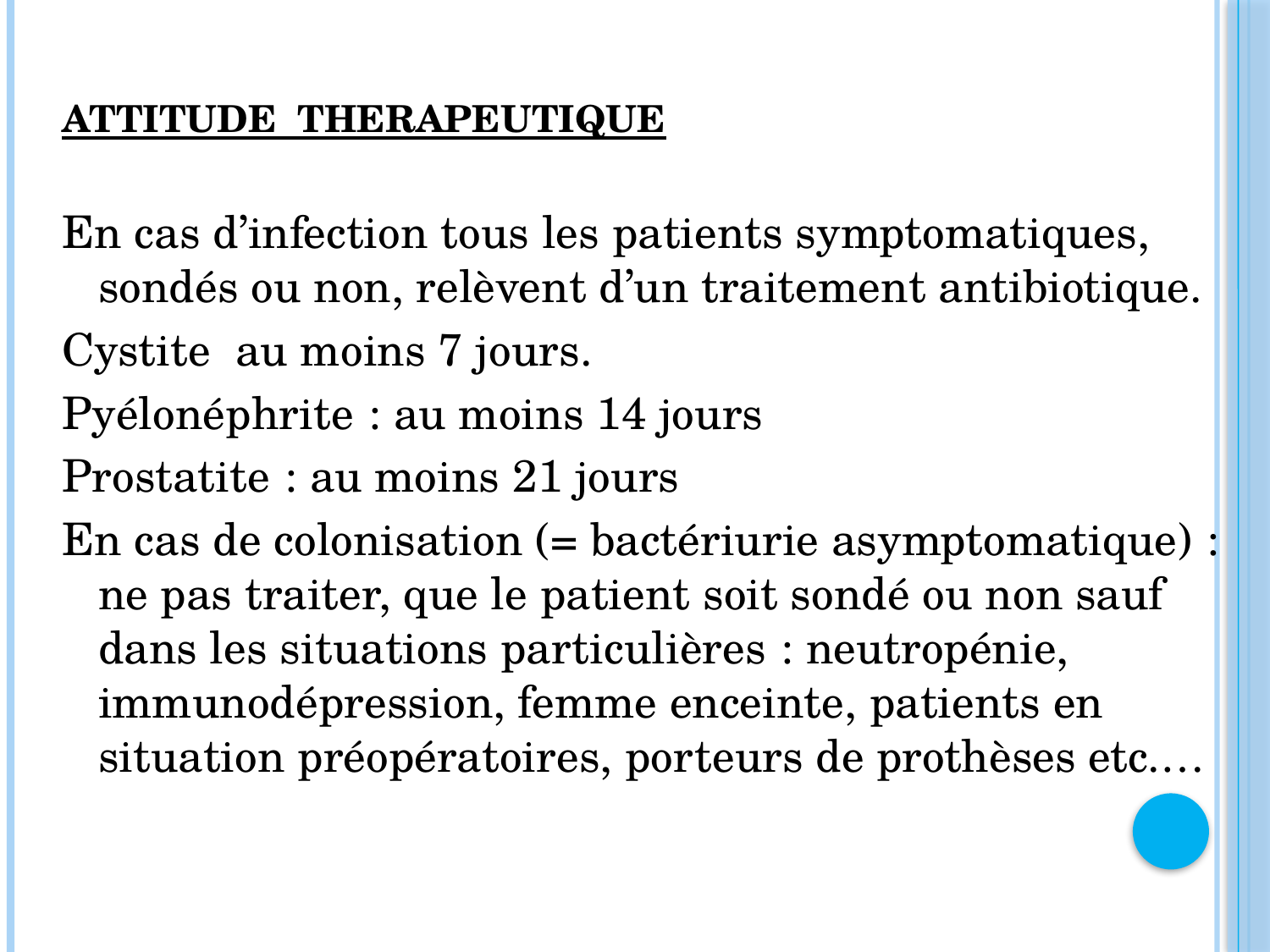

ATTITUDE  THERAPEUTIQUE

En cas d’infection tous les patients symptomatiques, sondés ou non, relèvent d’un traitement antibiotique.
Cystite  au moins 7 jours.
Pyélonéphrite : au moins 14 jours
Prostatite : au moins 21 jours
En cas de colonisation (= bactériurie asymptomatique) : ne pas traiter, que le patient soit sondé ou non sauf dans les situations particulières : neutropénie, immunodépression, femme enceinte, patients en situation préopératoires, porteurs de prothèses etc.…